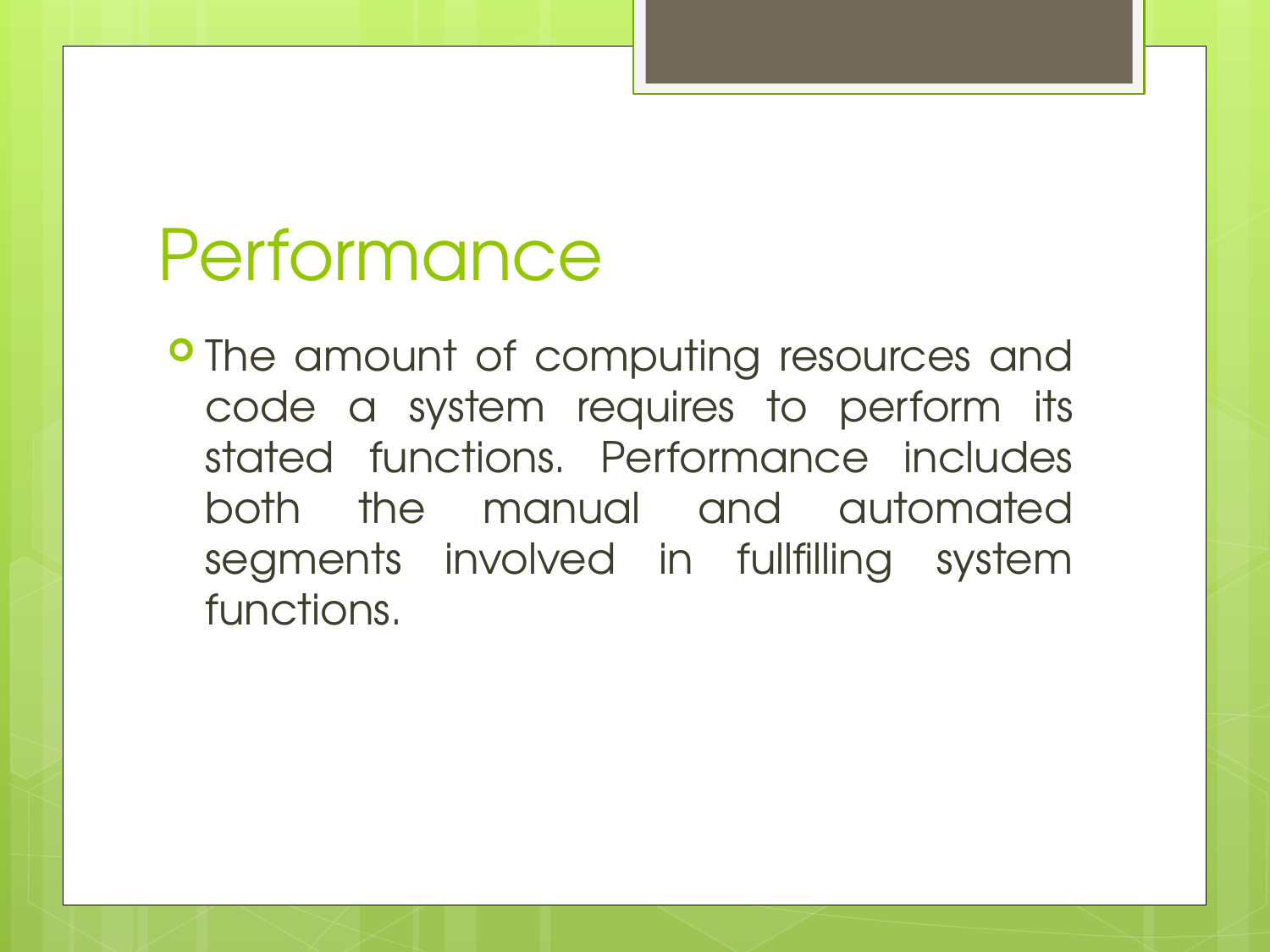

# Performance
The amount of computing resources and code a system requires to perform its stated functions. Performance includes both the manual and automated segments involved in fullfilling system functions.